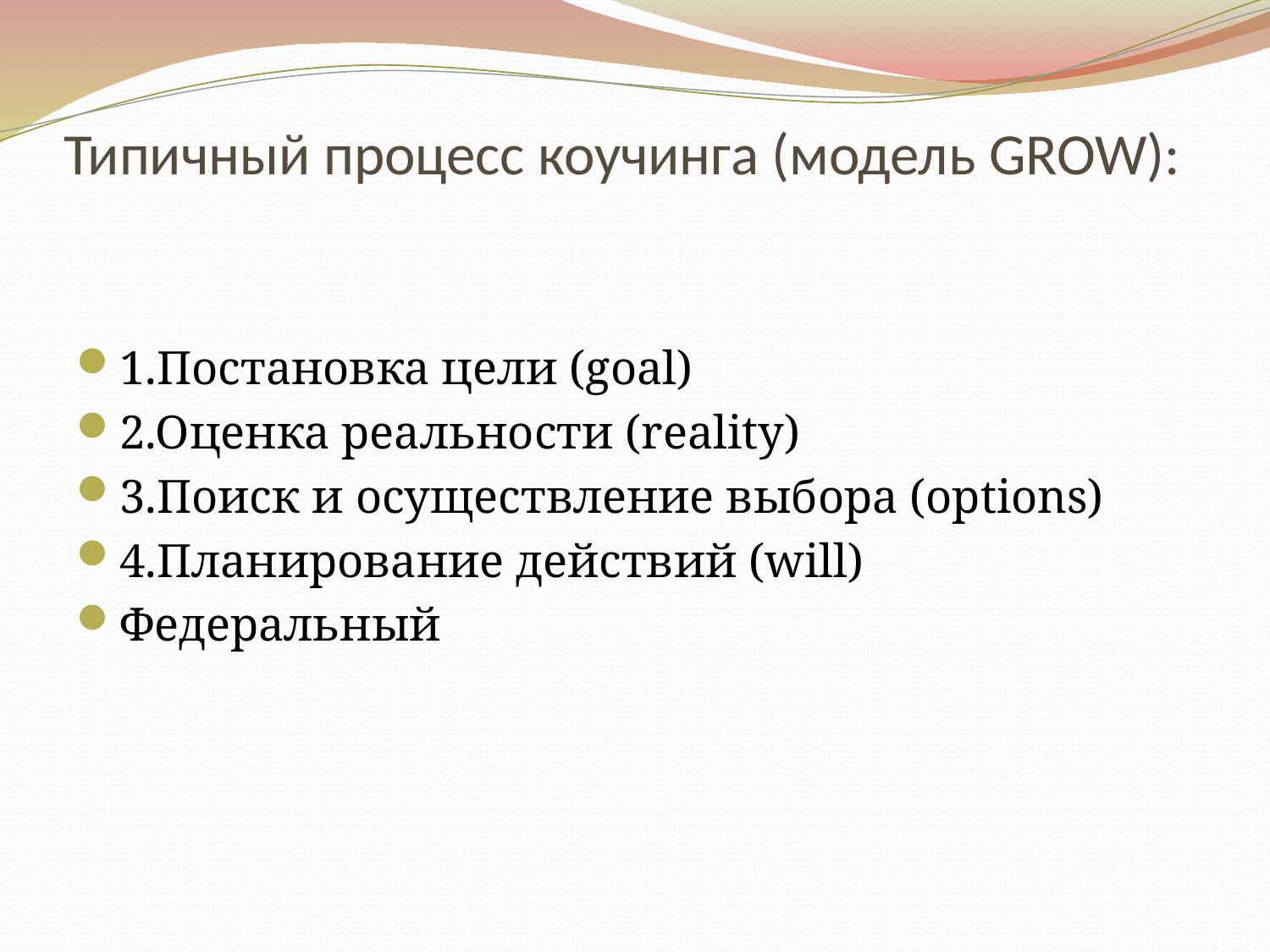

# Типичный процесс коучинга (модель GROW):

1.Постановка цели (goal)
2.Оценка реальности (reality)
3.Поиск и осуществление выбора (options)
4.Планирование действий (will)
Федеральный